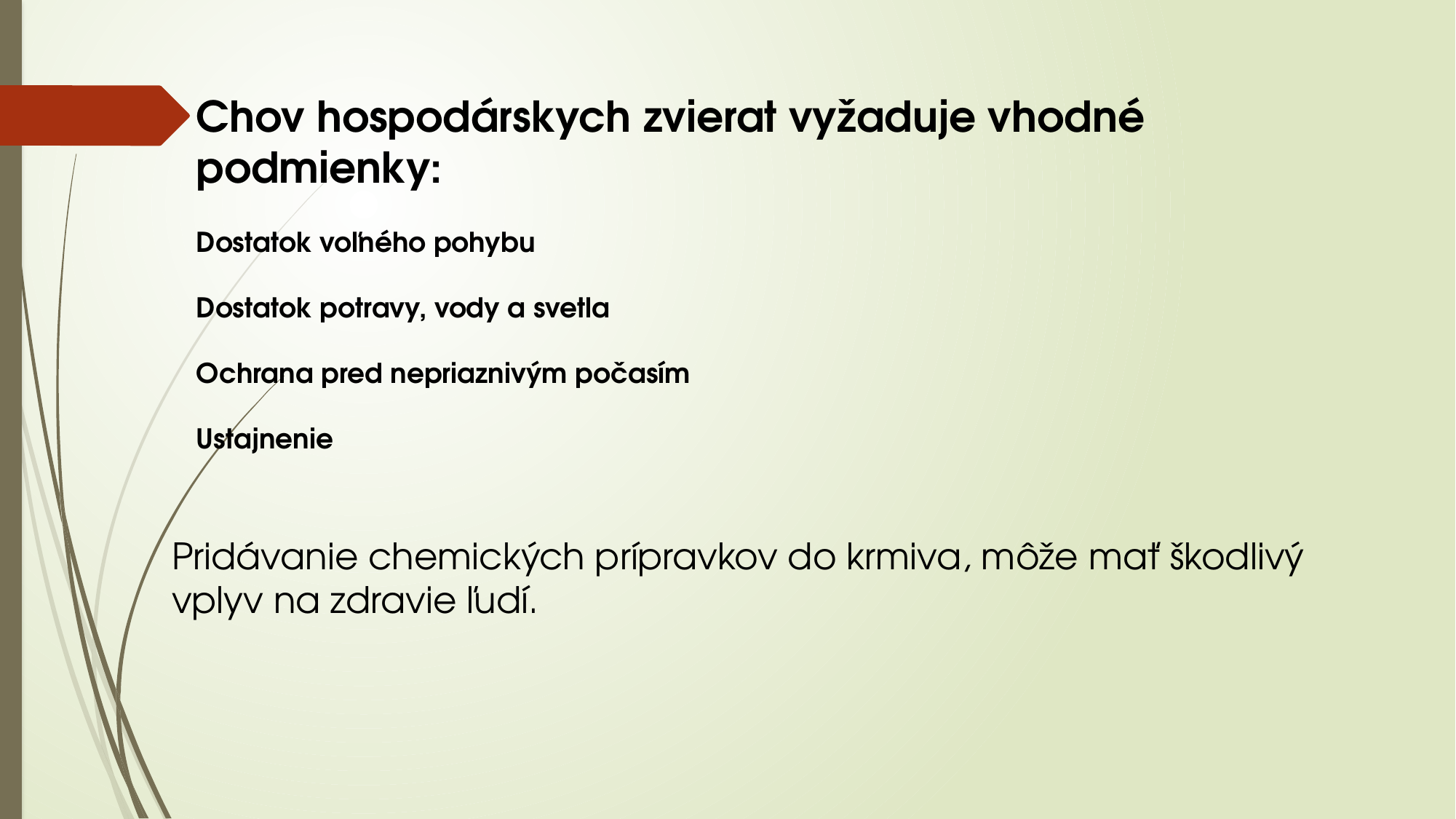

Chov hospodárskych zvierat vyžaduje vhodné podmienky:

Dostatok voľného pohybu

Dostatok potravy, vody a svetla

Ochrana pred nepriaznivým počasím

Ustajnenie

Pridávanie chemických prípravkov do krmiva, môže mať škodlivý vplyv na zdravie ľudí.